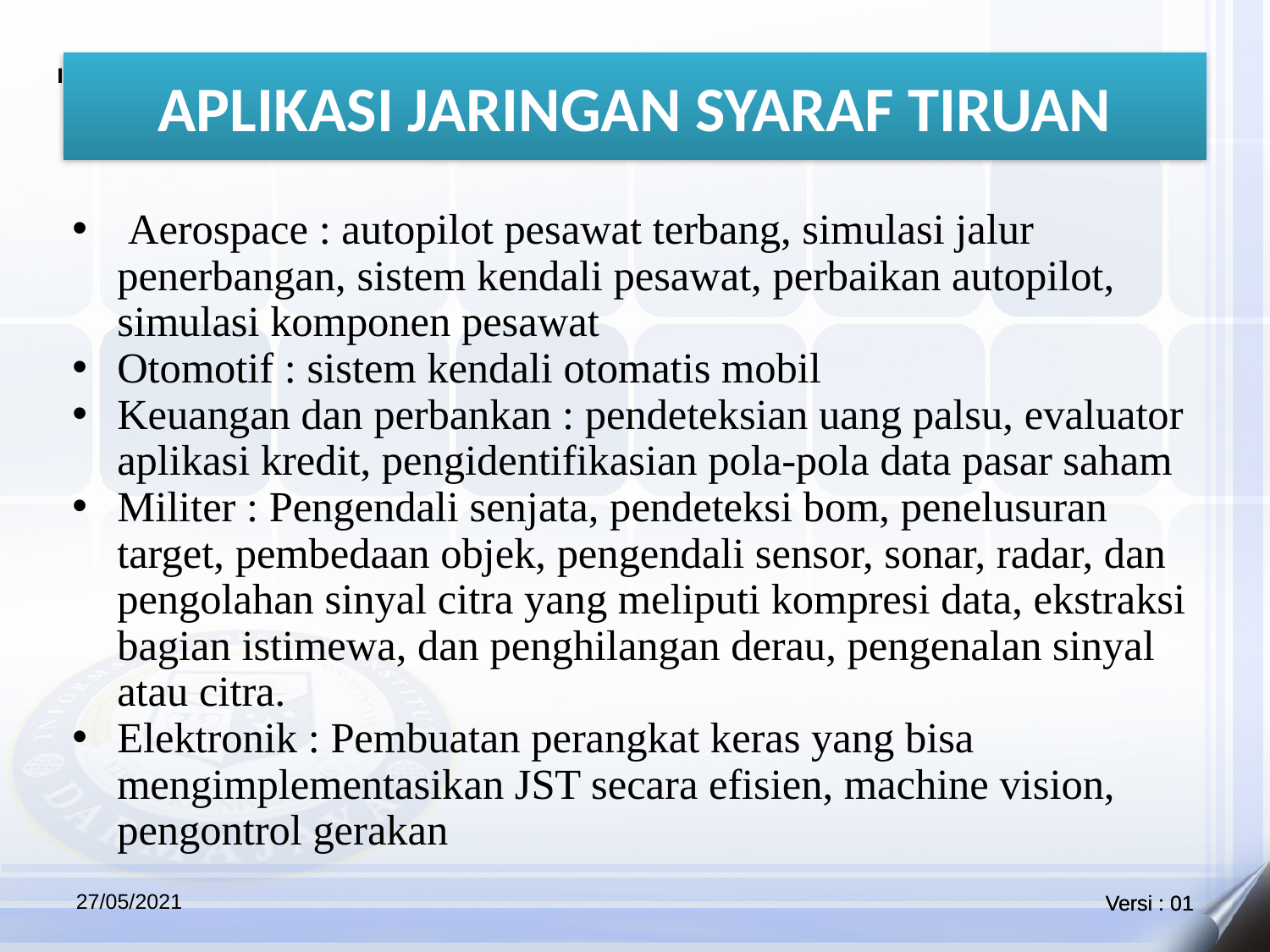

# APLIKASI JARINGAN SYARAF TIRUAN
 Aerospace : autopilot pesawat terbang, simulasi jalur penerbangan, sistem kendali pesawat, perbaikan autopilot, simulasi komponen pesawat
Otomotif : sistem kendali otomatis mobil
Keuangan dan perbankan : pendeteksian uang palsu, evaluator aplikasi kredit, pengidentifikasian pola-pola data pasar saham
Militer : Pengendali senjata, pendeteksi bom, penelusuran target, pembedaan objek, pengendali sensor, sonar, radar, dan pengolahan sinyal citra yang meliputi kompresi data, ekstraksi bagian istimewa, dan penghilangan derau, pengenalan sinyal atau citra.
Elektronik : Pembuatan perangkat keras yang bisa mengimplementasikan JST secara efisien, machine vision, pengontrol gerakan
27/05/2021